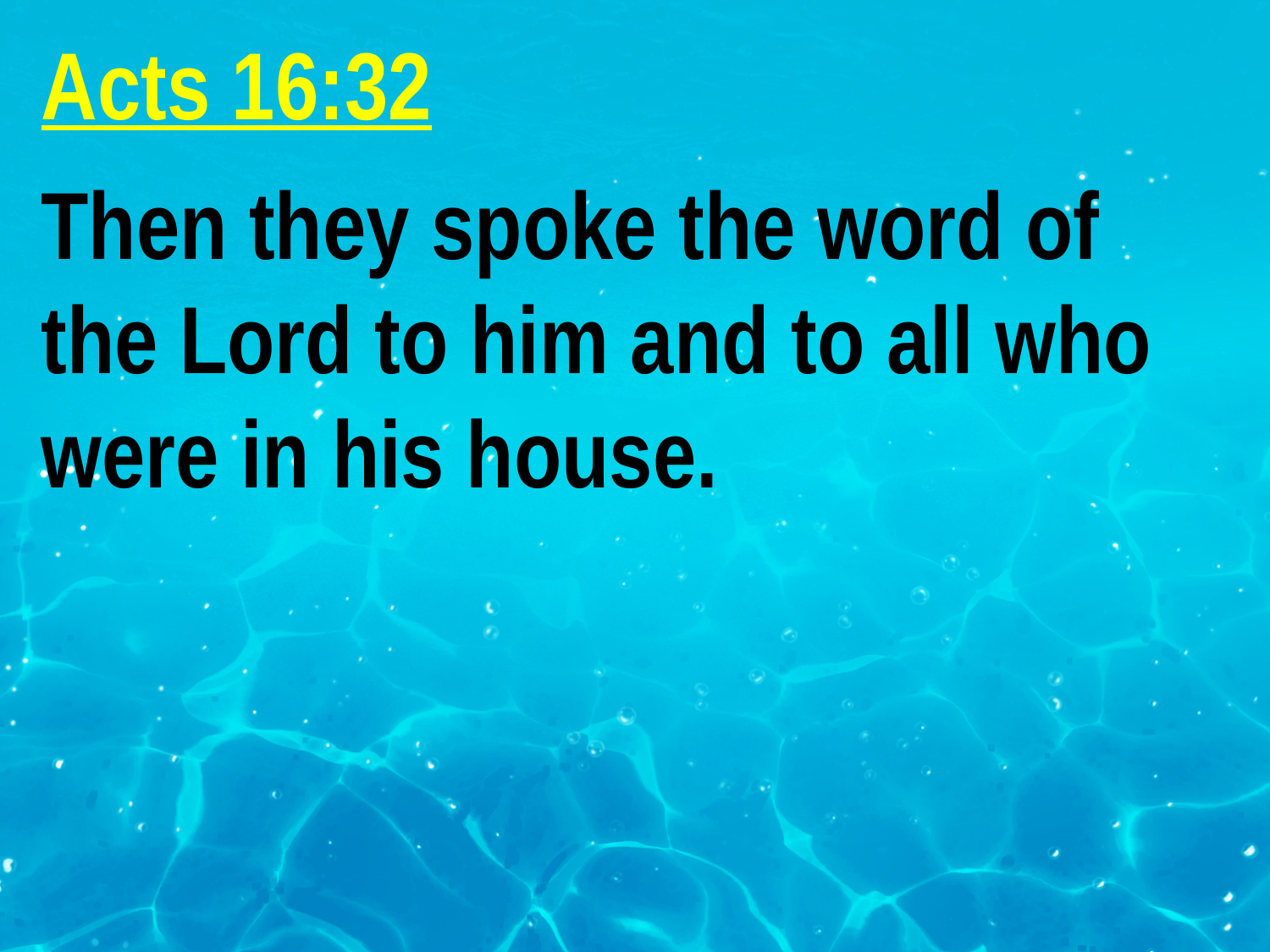

Acts 16:32

Then they spoke the word of the Lord to him and to all who were in his house.